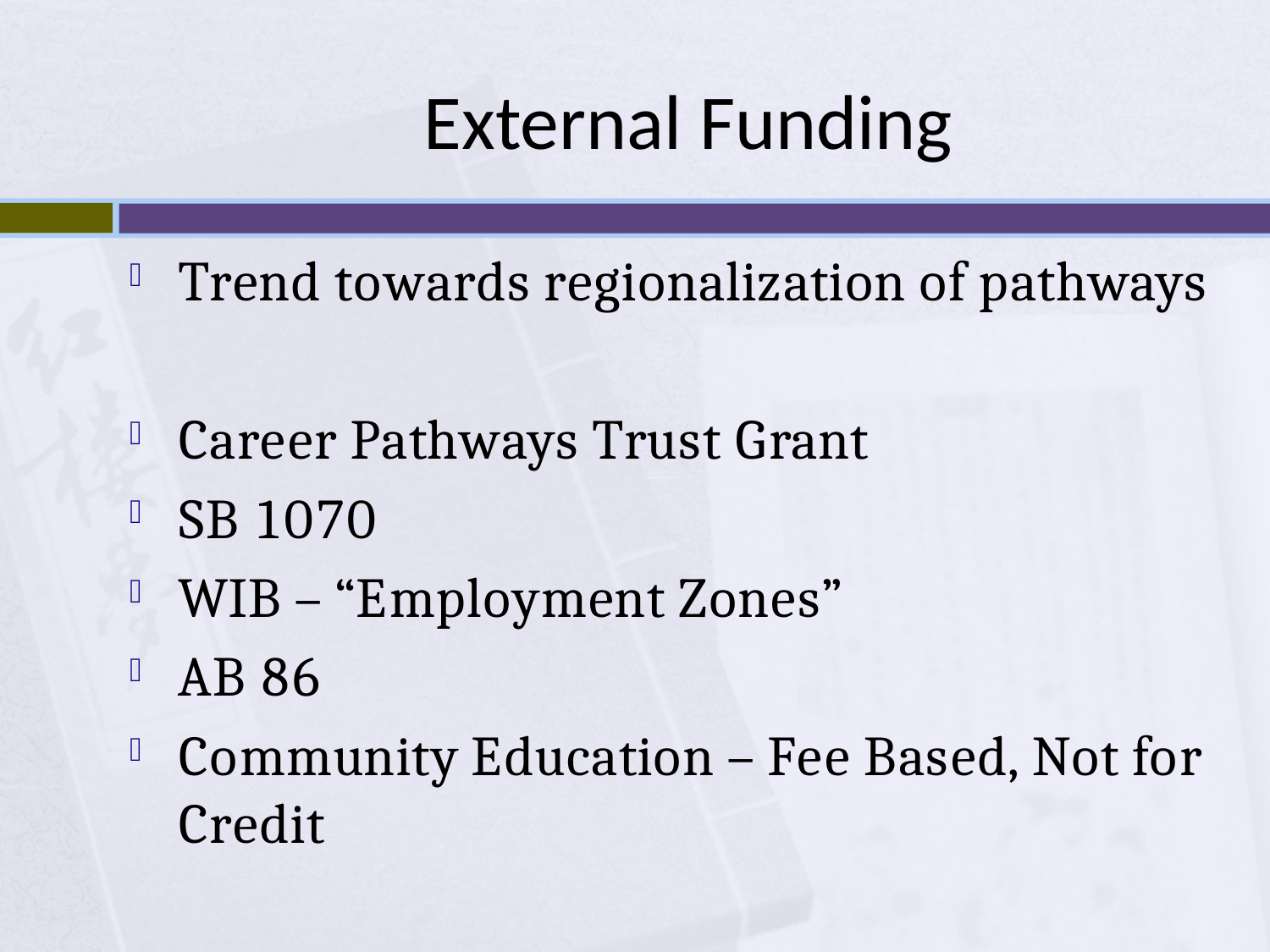

# External Funding
Trend towards regionalization of pathways

Career Pathways Trust Grant
SB 1070
WIB – “Employment Zones”
AB 86
Community Education – Fee Based, Not for Credit